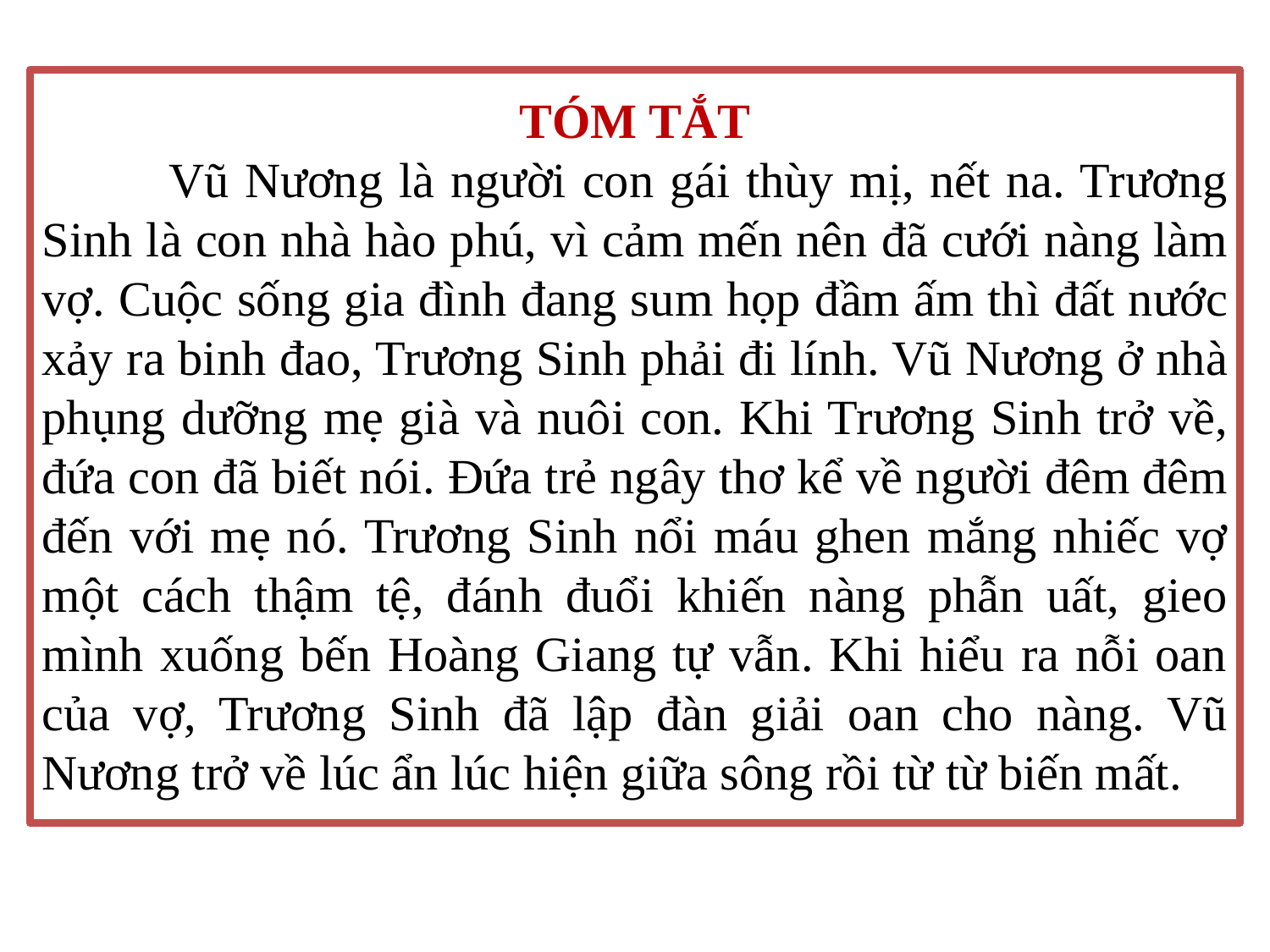

TÓM TẮT
	Vũ Nương là người con gái thùy mị, nết na. Trương Sinh là con nhà hào phú, vì cảm mến nên đã cưới nàng làm vợ. Cuộc sống gia đình đang sum họp đầm ấm thì đất nước xảy ra binh đao, Trương Sinh phải đi lính. Vũ Nương ở nhà phụng dưỡng mẹ già và nuôi con. Khi Trương Sinh trở về, đứa con đã biết nói. Đứa trẻ ngây thơ kể về người đêm đêm đến với mẹ nó. Trương Sinh nổi máu ghen mắng nhiếc vợ một cách thậm tệ, đánh đuổi khiến nàng phẫn uất, gieo mình xuống bến Hoàng Giang tự vẫn. Khi hiểu ra nỗi oan của vợ, Trương Sinh đã lập đàn giải oan cho nàng. Vũ Nương trở về lúc ẩn lúc hiện giữa sông rồi từ từ biến mất.